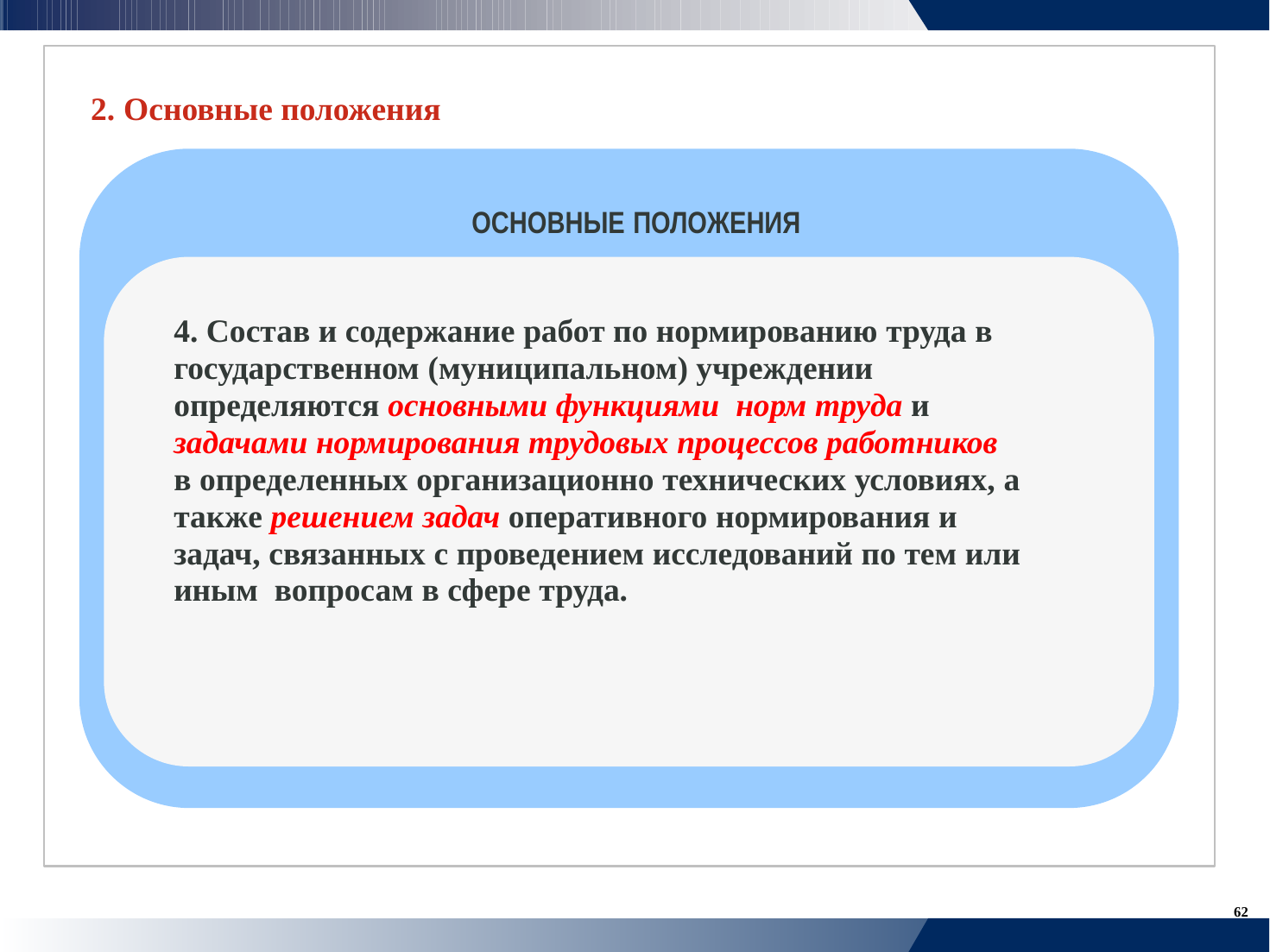

2. Основные положения

		ОСНОВНЫЕ ПОЛОЖЕНИЯ

	4. Состав и содержание работ по нормированию труда в
	государственном (муниципальном) учреждении
	определяются основными функциями  норм труда и
	задачами нормирования трудовых процессов работников
	в определенных организационно технических условиях, а
	также решением задач оперативного нормирования и
	задач, связанных с проведением исследований по тем или
	иным  вопросам в сфере труда.

62